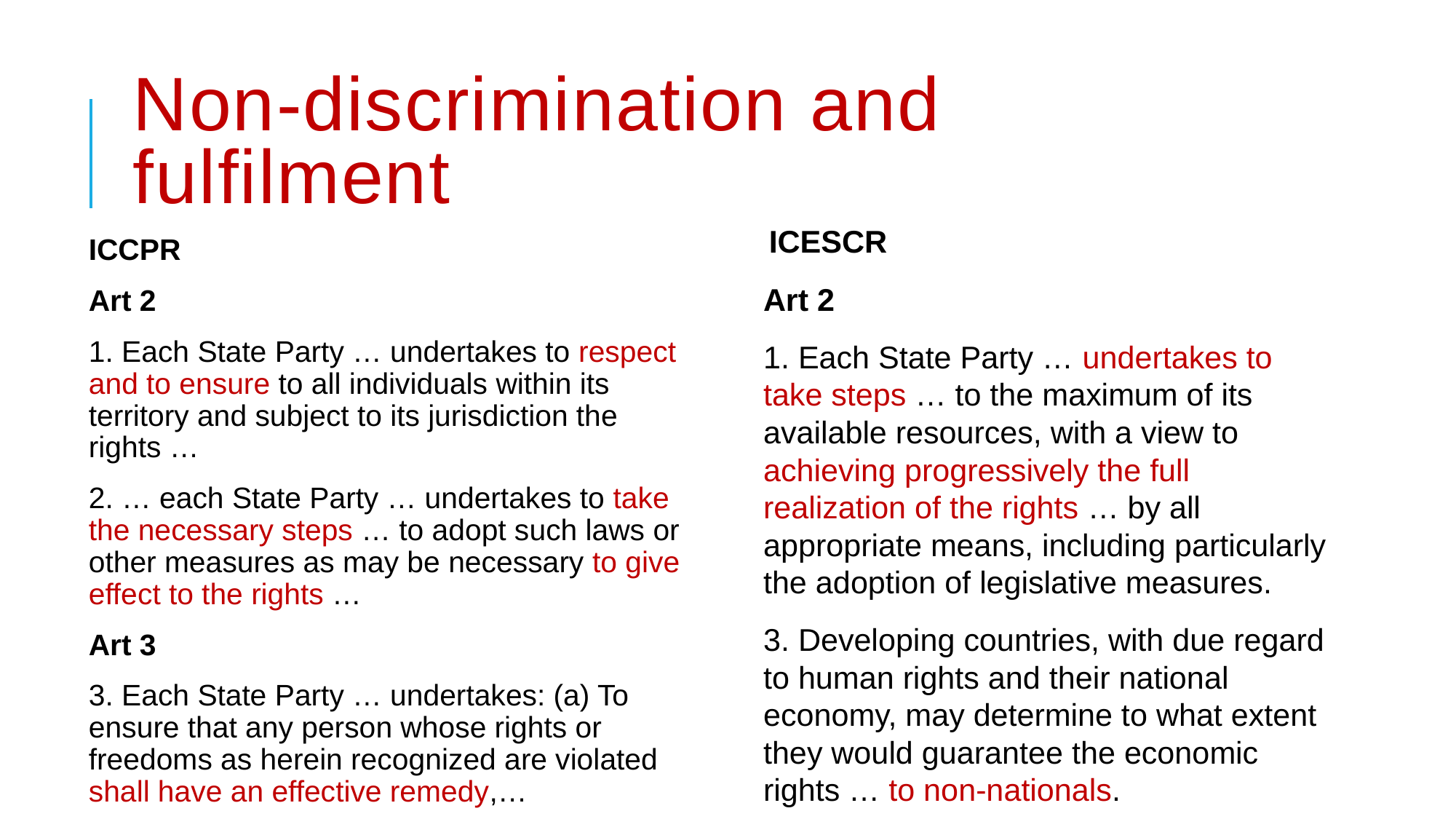

# Non-discrimination and fulfilment
ICESCR
Art 2
1. Each State Party … undertakes to take steps … to the maximum of its available resources, with a view to achieving progressively the full realization of the rights … by all appropriate means, including particularly the adoption of legislative measures.
3. Developing countries, with due regard to human rights and their national economy, may determine to what extent they would guarantee the economic rights … to non-nationals.

ICCPR
Art 2
1. Each State Party … undertakes to respect and to ensure to all individuals within its territory and subject to its jurisdiction the rights …
2. … each State Party … undertakes to take the necessary steps … to adopt such laws or other measures as may be necessary to give effect to the rights …
Art 3
3. Each State Party … undertakes: (a) To ensure that any person whose rights or freedoms as herein recognized are violated shall have an effective remedy,…